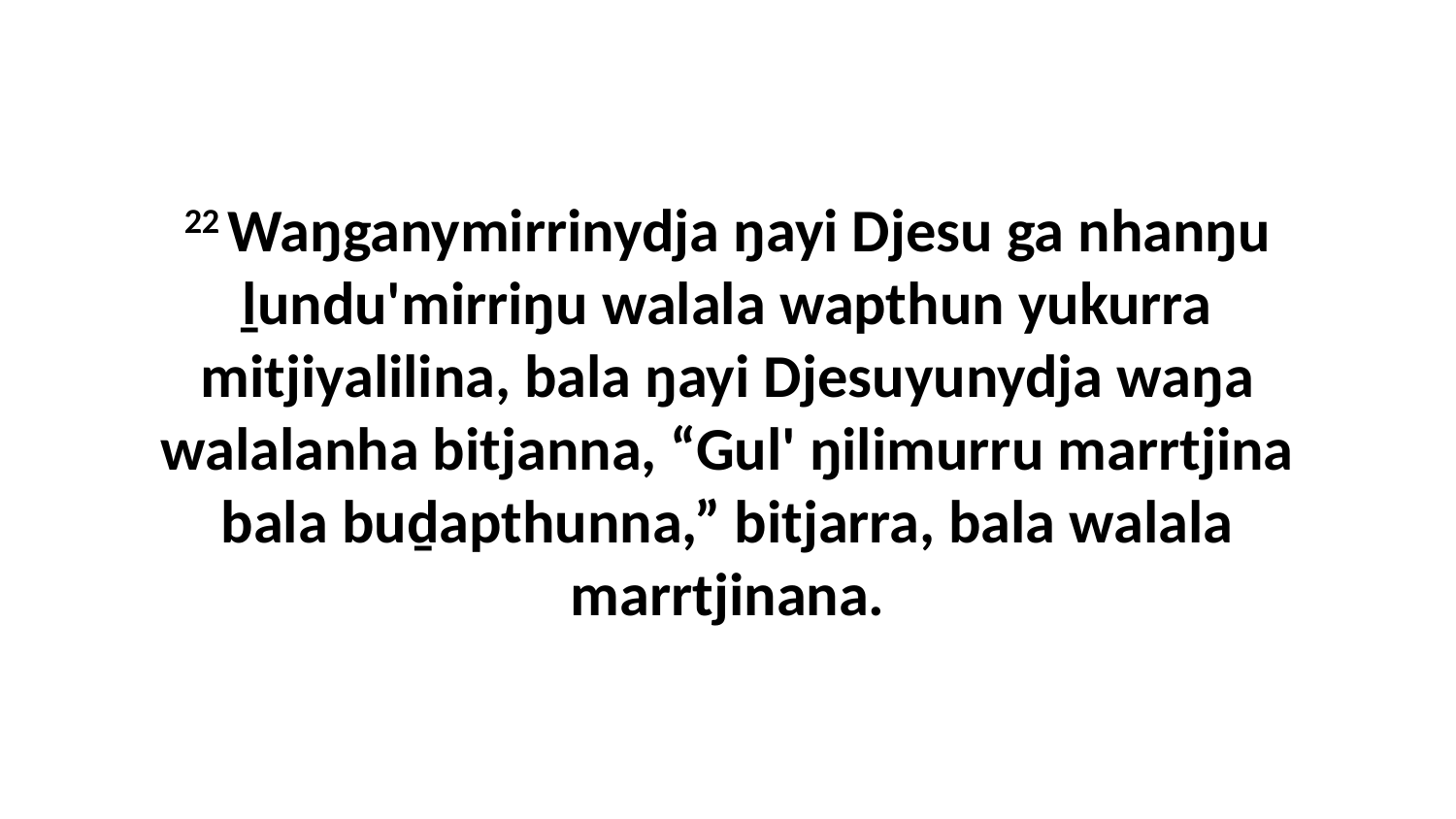

22 Waŋganymirrinydja ŋayi Djesu ga nhanŋu ḻundu'mirriŋu walala wapthun yukurra mitjiyalilina, bala ŋayi Djesuyunydja waŋa walalanha bitjanna, “Gul' ŋilimurru marrtjina bala buḏapthunna,” bitjarra, bala walala marrtjinana.